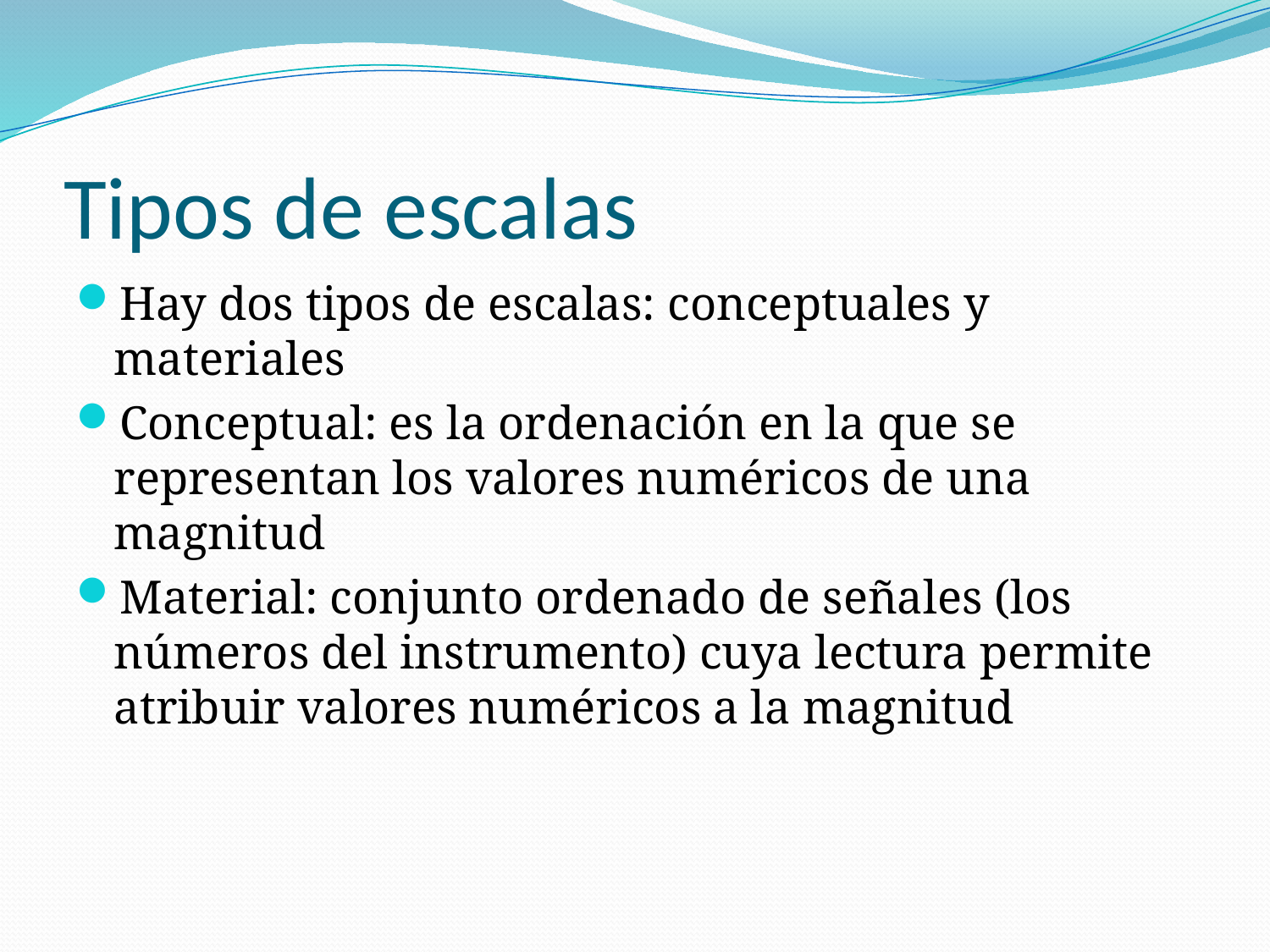

# Tipos de escalas
Hay dos tipos de escalas: conceptuales y materiales
Conceptual: es la ordenación en la que se representan los valores numéricos de una magnitud
Material: conjunto ordenado de señales (los números del instrumento) cuya lectura permite atribuir valores numéricos a la magnitud